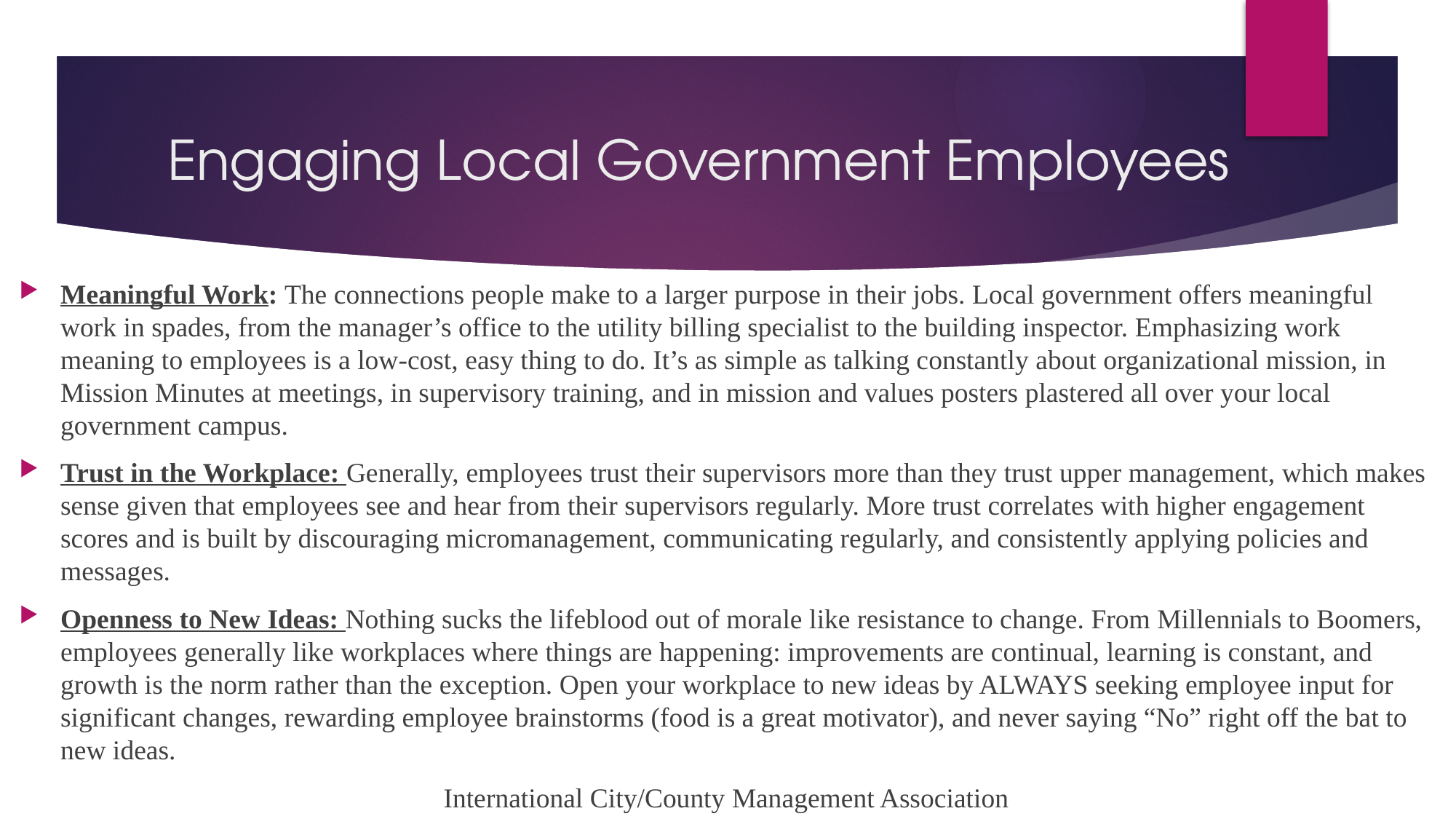

# Engaging Local Government Employees
Meaningful Work: The connections people make to a larger purpose in their jobs. Local government offers meaningful work in spades, from the manager’s office to the utility billing specialist to the building inspector. Emphasizing work meaning to employees is a low-cost, easy thing to do. It’s as simple as talking constantly about organizational mission, in Mission Minutes at meetings, in supervisory training, and in mission and values posters plastered all over your local government campus.
Trust in the Workplace: Generally, employees trust their supervisors more than they trust upper management, which makes sense given that employees see and hear from their supervisors regularly. More trust correlates with higher engagement scores and is built by discouraging micromanagement, communicating regularly, and consistently applying policies and messages.
Openness to New Ideas: Nothing sucks the lifeblood out of morale like resistance to change. From Millennials to Boomers, employees generally like workplaces where things are happening: improvements are continual, learning is constant, and growth is the norm rather than the exception. Open your workplace to new ideas by ALWAYS seeking employee input for significant changes, rewarding employee brainstorms (food is a great motivator), and never saying “No” right off the bat to new ideas.
International City/County Management Association